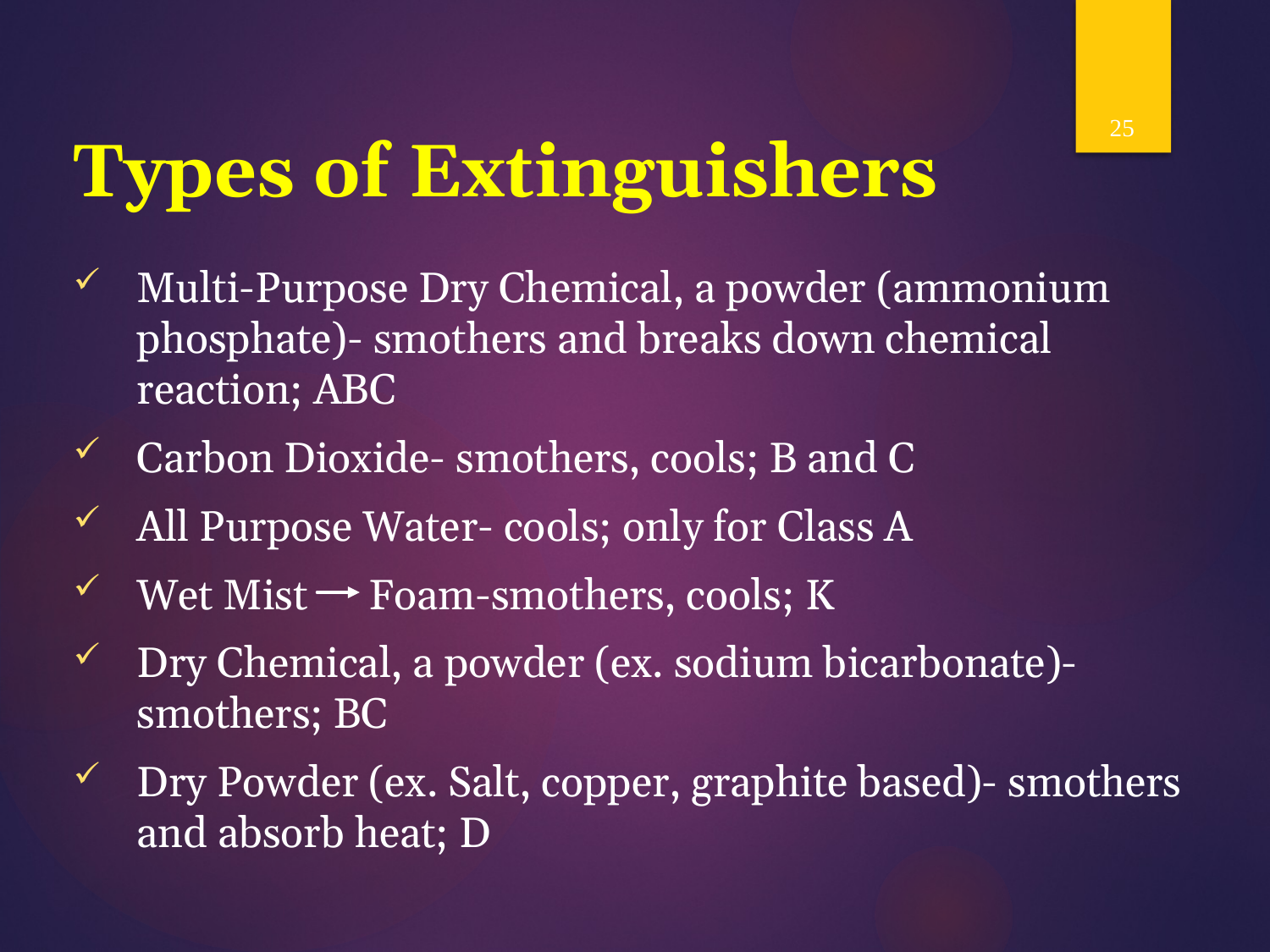

25
# Types of Extinguishers
Multi-Purpose Dry Chemical, a powder (ammonium phosphate)- smothers and breaks down chemical reaction; ABC
Carbon Dioxide- smothers, cools; B and C
All Purpose Water- cools; only for Class A
Wet Mist      Foam-smothers, cools; K
Dry Chemical, a powder (ex. sodium bicarbonate)-smothers; BC
Dry Powder (ex. Salt, copper, graphite based)- smothers and absorb heat; D